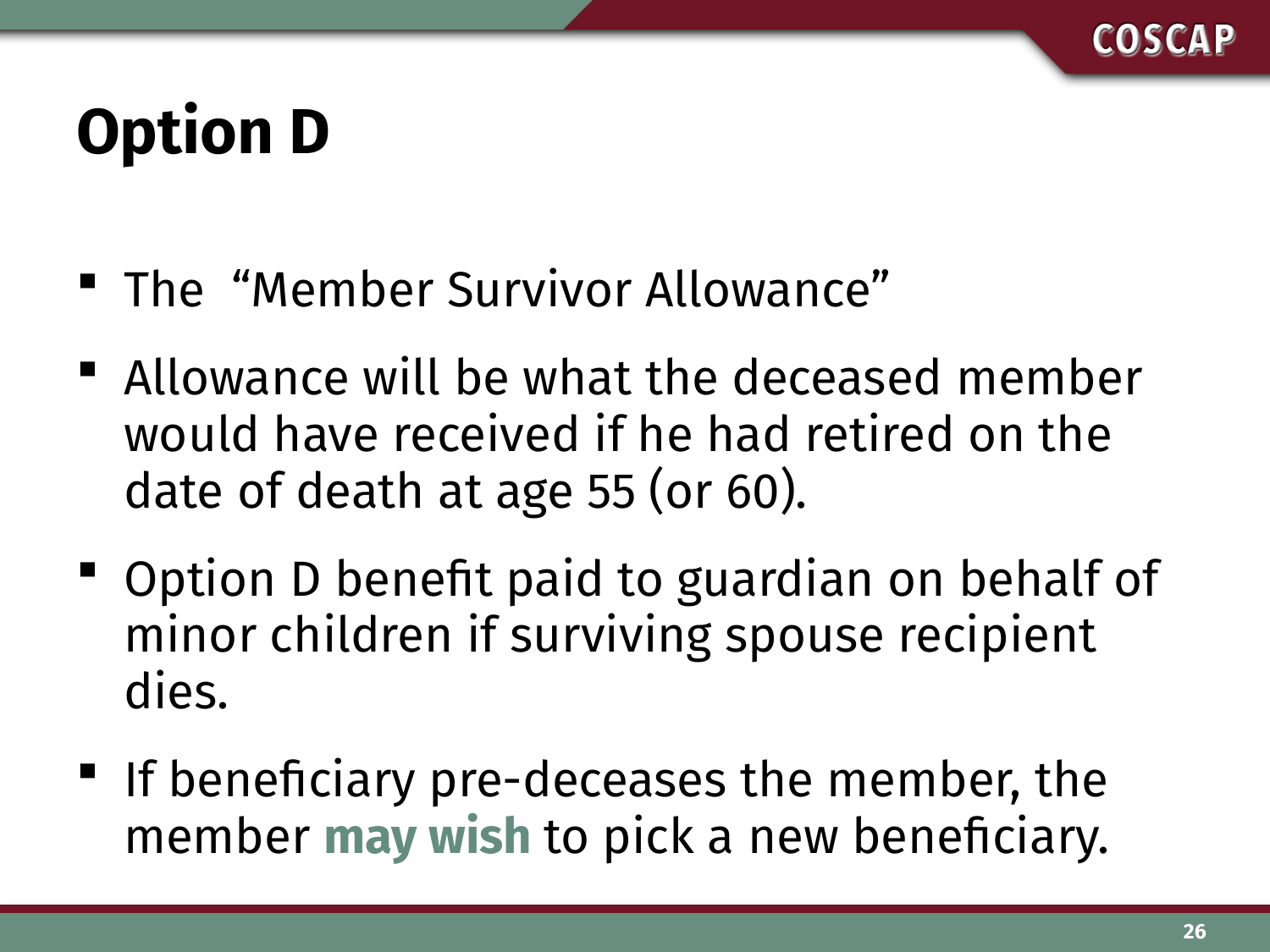

# Option D
The  “Member Survivor Allowance”
Allowance will be what the deceased member would have received if he had retired on the date of death at age 55 (or 60).
Option D benefit paid to guardian on behalf of minor children if surviving spouse recipient dies.
If beneficiary pre-deceases the member, the member may wish to pick a new beneficiary.

26